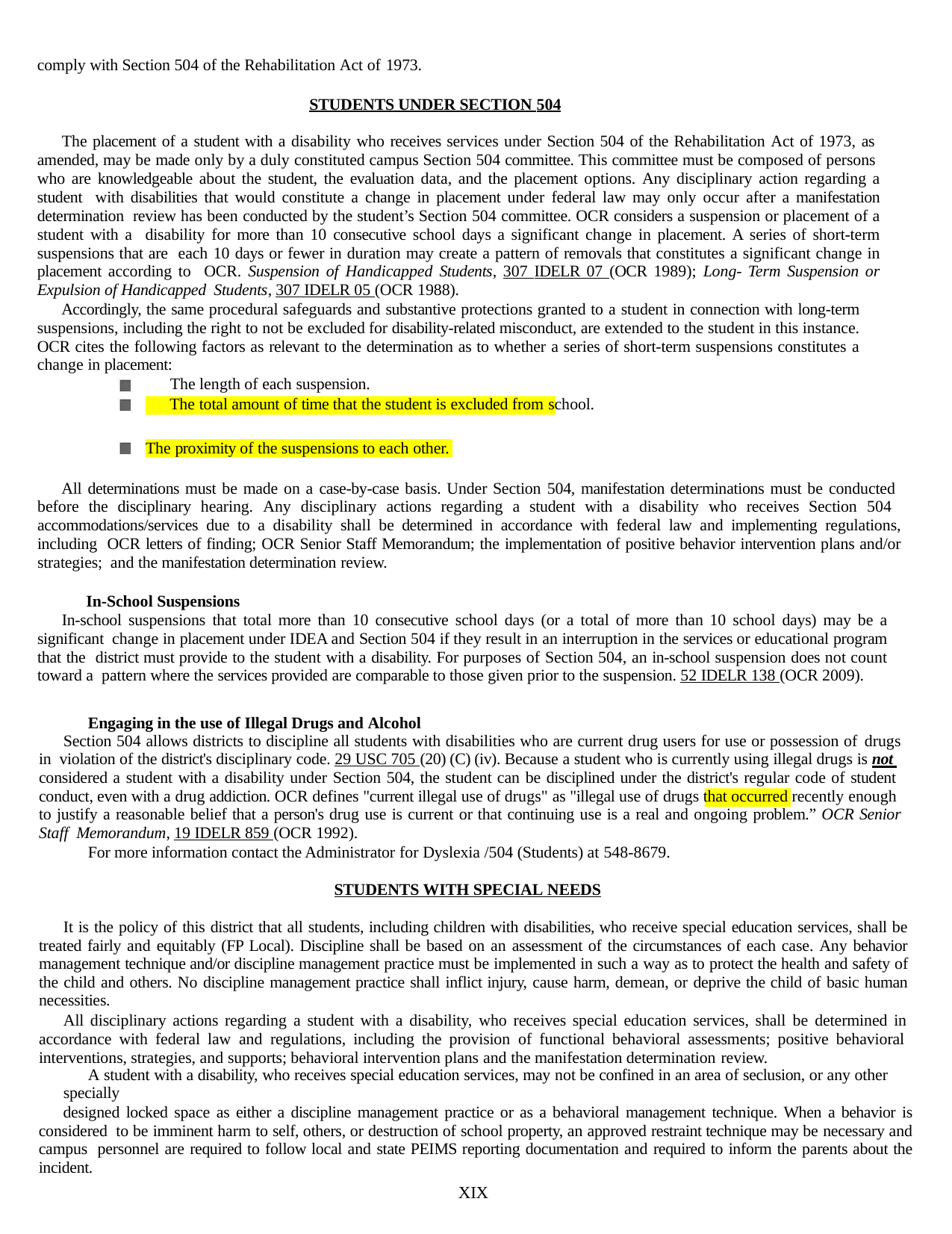

comply with Section 504 of the Rehabilitation Act of 1973.

STUDENTS UNDER SECTION 504

The placement of a student with a disability who receives services under Section 504 of the Rehabilitation Act of 1973, as  amended, may be made only by a duly constituted campus Section 504 committee. This committee must be composed of persons  who are knowledgeable about the student, the evaluation data, and the placement options. Any disciplinary action regarding a student  with disabilities that would constitute a change in placement under federal law may only occur after a manifestation determination  review has been conducted by the student’s Section 504 committee. OCR considers a suspension or placement of a student with a  disability for more than 10 consecutive school days a significant change in placement. A series of short-term suspensions that are  each 10 days or fewer in duration may create a pattern of removals that constitutes a significant change in placement according to  OCR. Suspension of Handicapped Students, 307 IDELR 07 (OCR 1989); Long- Term Suspension or Expulsion of Handicapped  Students, 307 IDELR 05 (OCR 1988).
Accordingly, the same procedural safeguards and substantive protections granted to a student in connection with long-term  suspensions, including the right to not be excluded for disability-related misconduct, are extended to the student in this instance.  OCR cites the following factors as relevant to the determination as to whether a series of short-term suspensions constitutes a  change in placement:
The length of each suspension.
The total amount of time that the student is excluded from school.

The proximity of the suspensions to each other.

All determinations must be made on a case-by-case basis. Under Section 504, manifestation determinations must be conducted  before the disciplinary hearing. Any disciplinary actions regarding a student with a disability who receives Section 504  accommodations/services due to a disability shall be determined in accordance with federal law and implementing regulations, including  OCR letters of finding; OCR Senior Staff Memorandum; the implementation of positive behavior intervention plans and/or strategies;  and the manifestation determination review.

In-School Suspensions
In-school suspensions that total more than 10 consecutive school days (or a total of more than 10 school days) may be a significant  change in placement under IDEA and Section 504 if they result in an interruption in the services or educational program that the  district must provide to the student with a disability. For purposes of Section 504, an in-school suspension does not count toward a  pattern where the services provided are comparable to those given prior to the suspension. 52 IDELR 138 (OCR 2009).

Engaging in the use of Illegal Drugs and Alcohol
Section 504 allows districts to discipline all students with disabilities who are current drug users for use or possession of drugs in  violation of the district's disciplinary code. 29 USC 705 (20) (C) (iv). Because a student who is currently using illegal drugs is not   considered a student with a disability under Section 504, the student can be disciplined under the district's regular code of student  conduct, even with a drug addiction. OCR defines "current illegal use of drugs" as "illegal use of drugs that occurred recently enough  to justify a reasonable belief that a person's drug use is current or that continuing use is a real and ongoing problem.” OCR Senior Staff  Memorandum, 19 IDELR 859 (OCR 1992).
For more information contact the Administrator for Dyslexia /504 (Students) at 548-8679.

STUDENTS WITH SPECIAL NEEDS

It is the policy of this district that all students, including children with disabilities, who receive special education services, shall be  treated fairly and equitably (FP Local). Discipline shall be based on an assessment of the circumstances of each case. Any behavior  management technique and/or discipline management practice must be implemented in such a way as to protect the health and safety of  the child and others. No discipline management practice shall inflict injury, cause harm, demean, or deprive the child of basic human  necessities.
All disciplinary actions regarding a student with a disability, who receives special education services, shall be determined in  accordance with federal law and regulations, including the provision of functional behavioral assessments; positive behavioral  interventions, strategies, and supports; behavioral intervention plans and the manifestation determination review.
A student with a disability, who receives special education services, may not be confined in an area of seclusion, or any other specially
designed locked space as either a discipline management practice or as a behavioral management technique. When a behavior is considered  to be imminent harm to self, others, or destruction of school property, an approved restraint technique may be necessary and campus  personnel are required to follow local and state PEIMS reporting documentation and required to inform the parents about the incident.

XIX